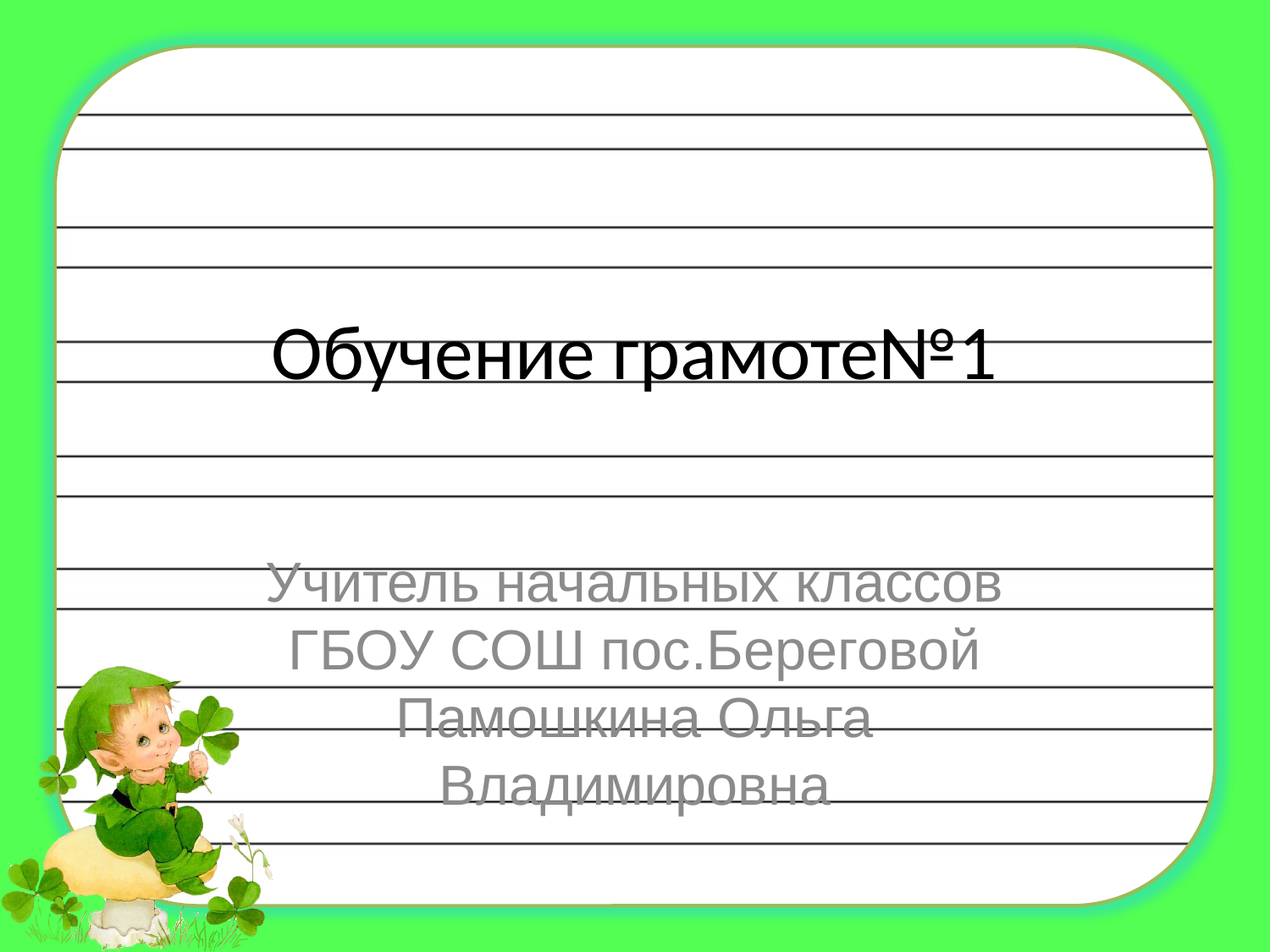

# Обучение грамоте№1
Учитель начальных классов
ГБОУ СОШ пос.Береговой
Памошкина Ольга Владимировна